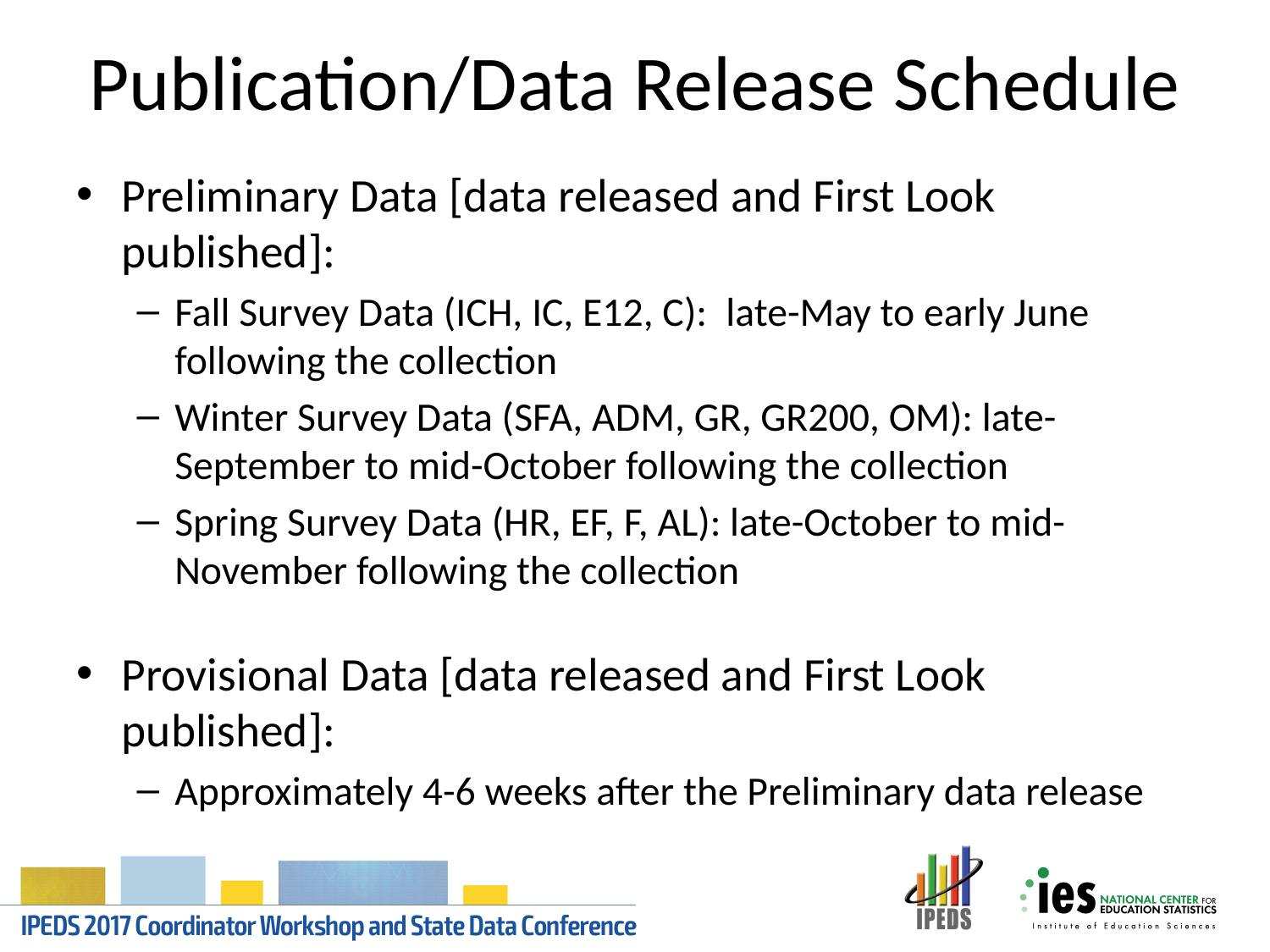

# Publication/Data Release Schedule
Preliminary Data [data released and First Look published]:
Fall Survey Data (ICH, IC, E12, C):  late-May to early June following the collection
Winter Survey Data (SFA, ADM, GR, GR200, OM): late-September to mid-October following the collection
Spring Survey Data (HR, EF, F, AL): late-October to mid-November following the collection

Provisional Data [data released and First Look published]:
Approximately 4-6 weeks after the Preliminary data release